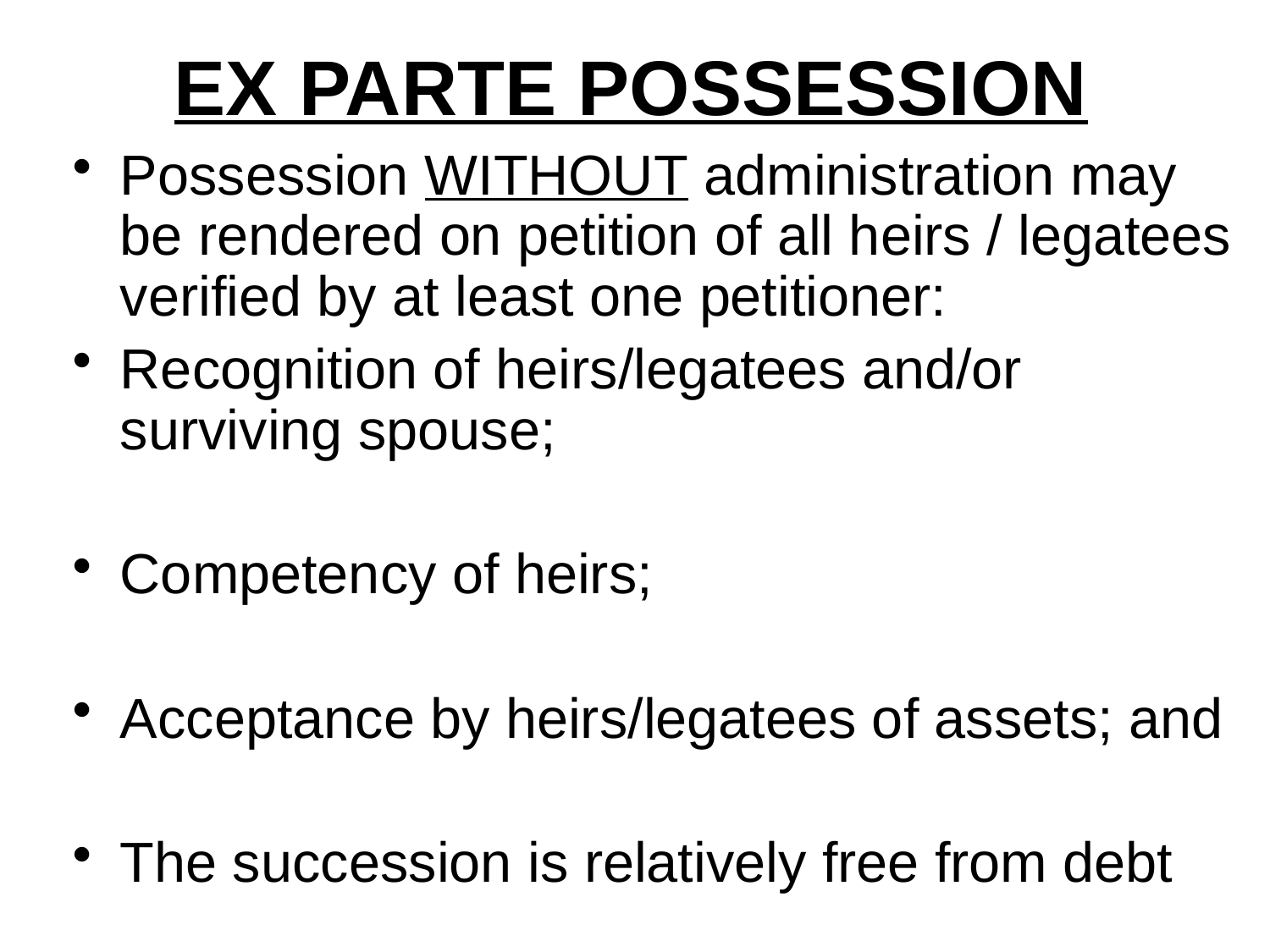

# EX PARTE POSSESSION
Possession WITHOUT administration may be rendered on petition of all heirs / legatees verified by at least one petitioner:
Recognition of heirs/legatees and/or surviving spouse;

Competency of heirs;

Acceptance by heirs/legatees of assets; and

The succession is relatively free from debt